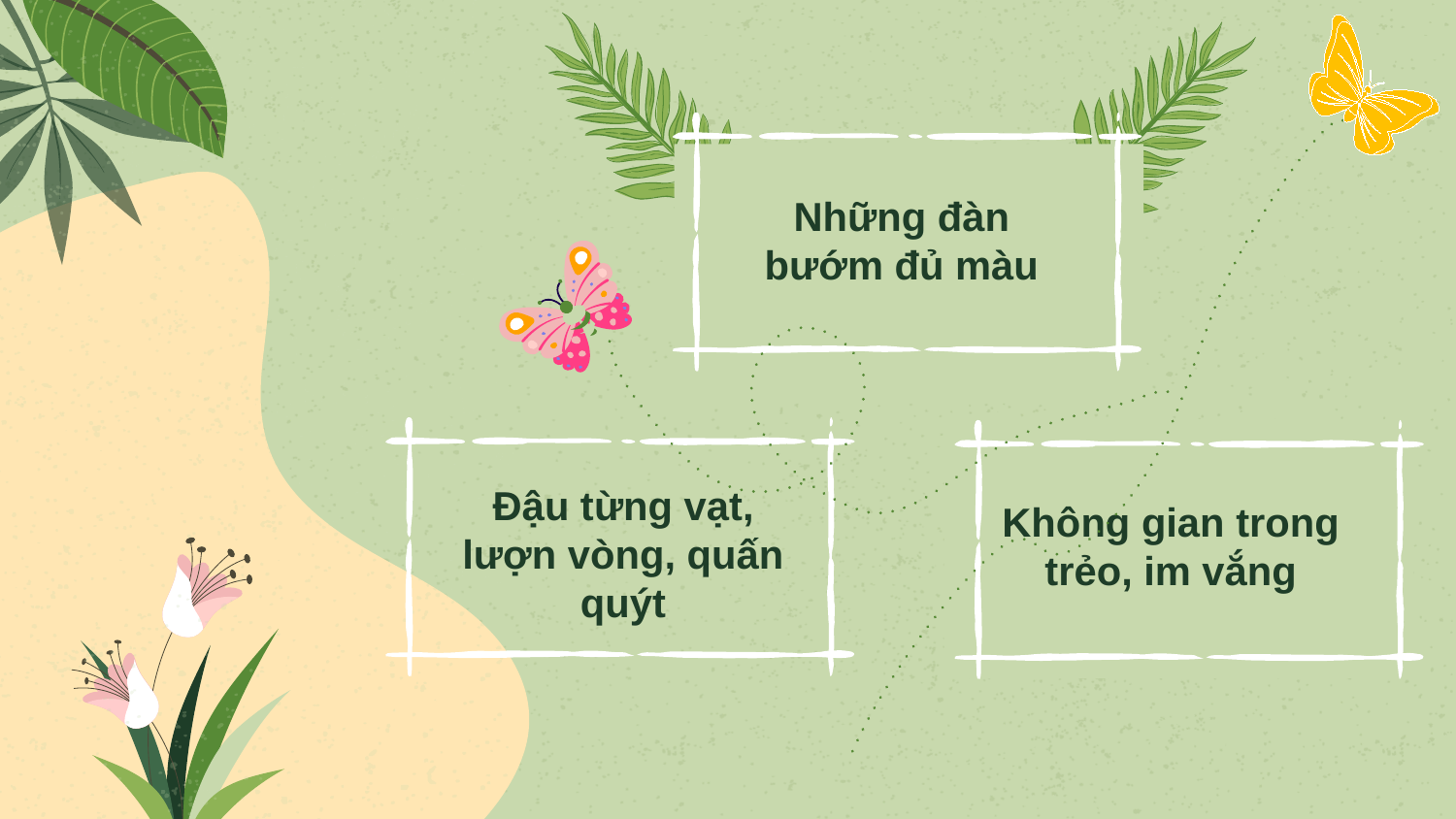

Những đàn bướm đủ màu

Đậu từng vạt, lượn vòng, quấn quýt

Không gian trong trẻo, im vắng